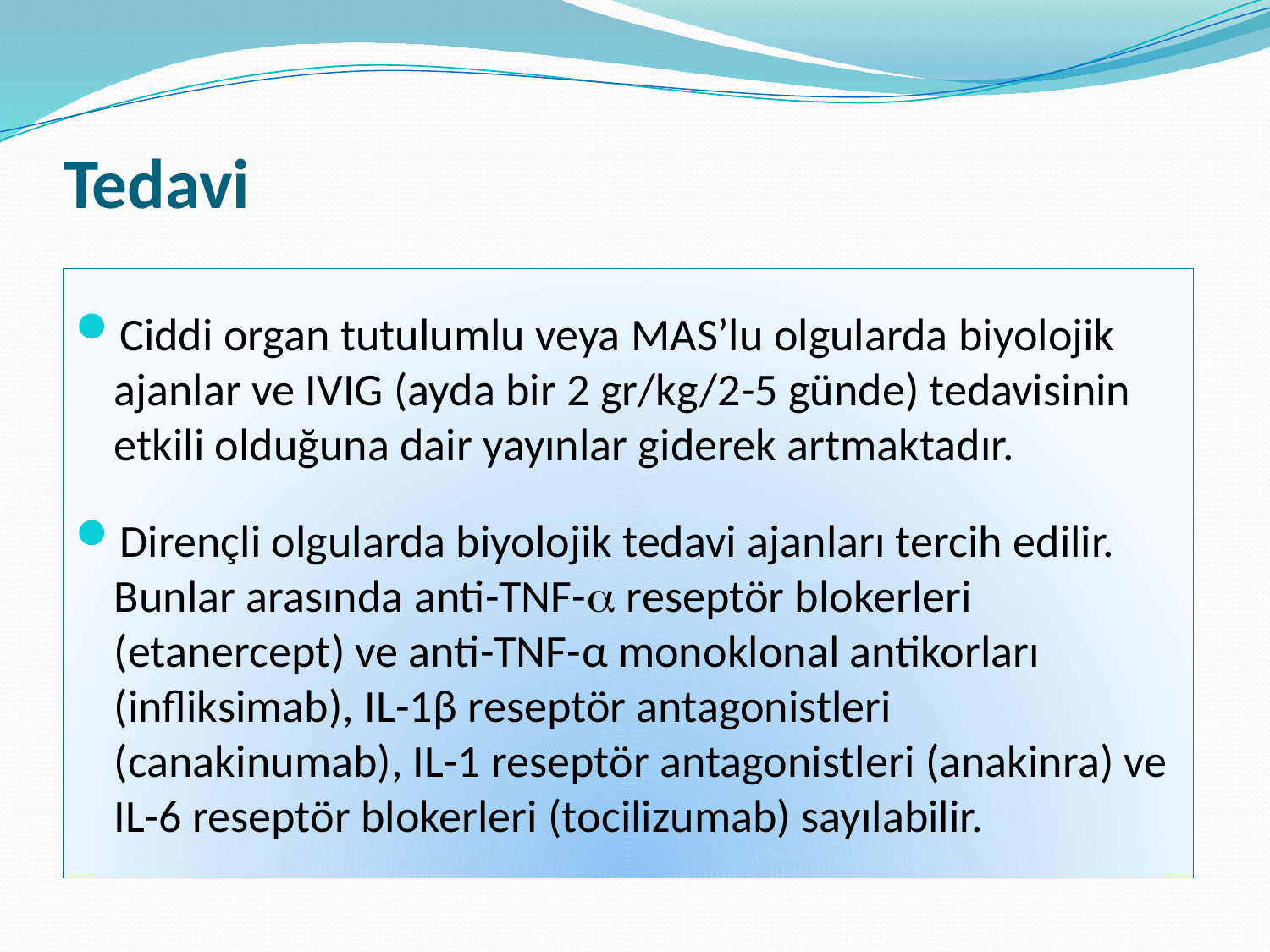

# Tedavi
Ciddi organ tutulumlu veya MAS’lu olgularda biyolojik ajanlar ve IVIG (ayda bir 2 gr/kg/2-5 günde) tedavisinin etkili olduğuna dair yayınlar giderek artmaktadır.

Dirençli olgularda biyolojik tedavi ajanları tercih edilir. Bunlar arasında anti-TNF-α reseptör blokerleri (etanercept) ve anti-TNF-α monoklonal antikorları (infliksimab), IL-1β reseptör antagonistleri (canakinumab), IL-1 reseptör antagonistleri (anakinra) ve IL-6 reseptör blokerleri (tocilizumab) sayılabilir.